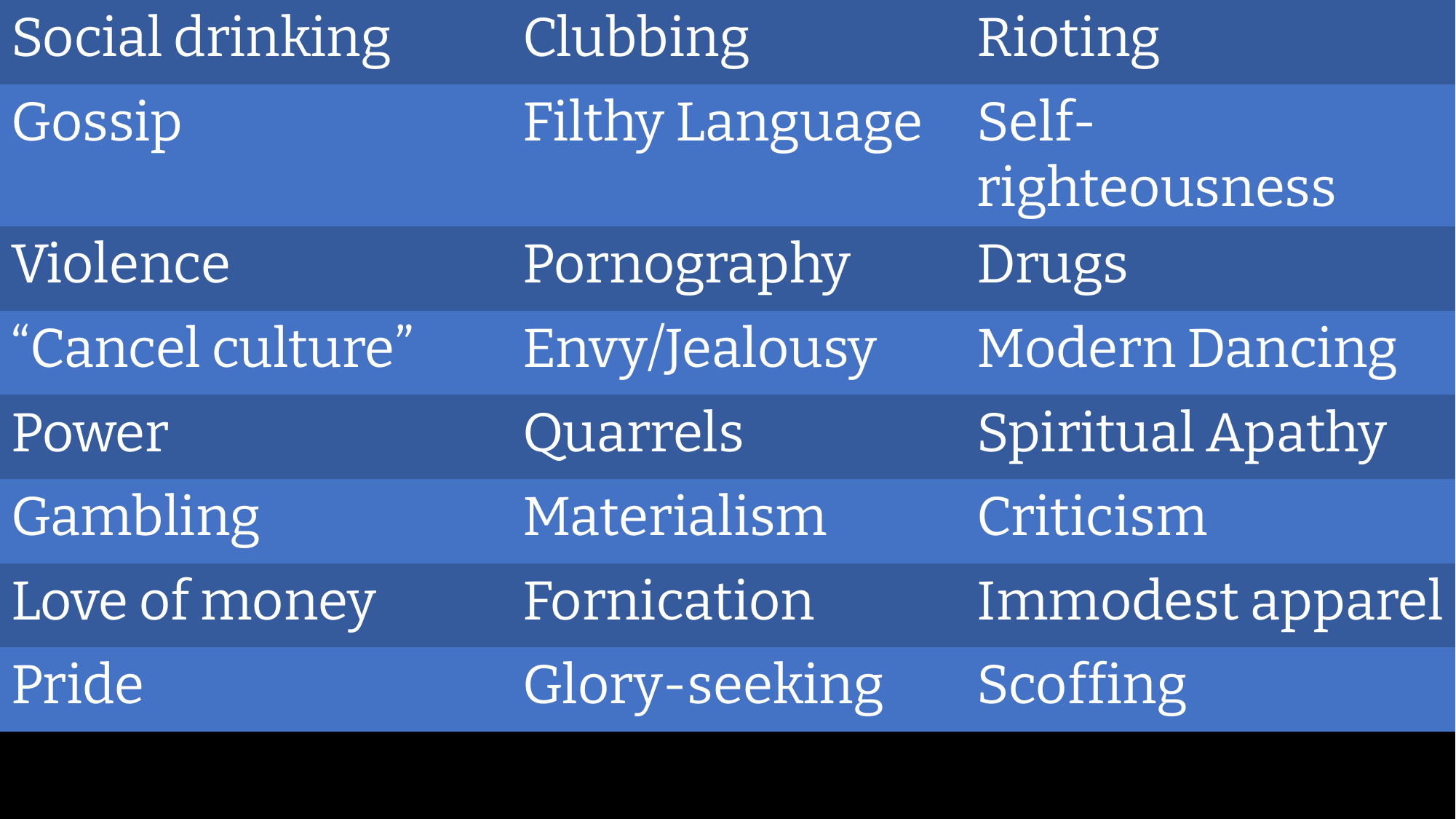

| Social drinking | Clubbing | Rioting |
| --- | --- | --- |
| Gossip | Filthy Language | Self-righteousness |
| Violence | Pornography | Drugs |
| “Cancel culture” | Envy/Jealousy | Modern Dancing |
| Power | Quarrels | Spiritual Apathy |
| Gambling | Materialism | Criticism |
| Love of money | Fornication | Immodest apparel |
| Pride | Glory-seeking | Scoffing |